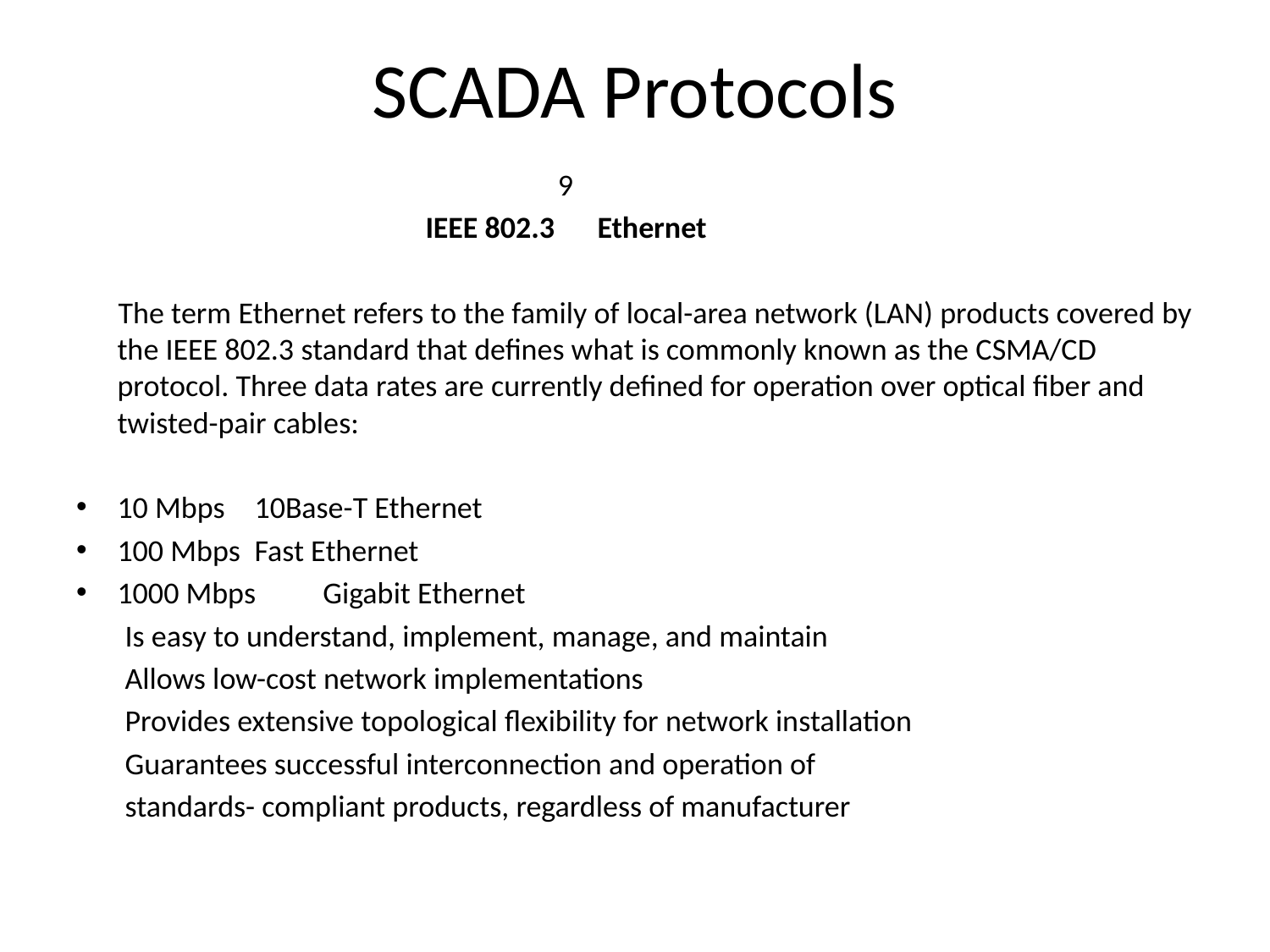

# SCADA Protocols
                                                               9
                                                  IEEE 802.3   	Ethernet

      The term Ethernet refers to the family of local-area network (LAN) products covered by the IEEE 802.3 standard that defines what is commonly known as the CSMA/CD protocol. Three data rates are currently defined for operation over optical fiber and twisted-pair cables:

10 Mbps	10Base-T Ethernet
100 Mbps	Fast Ethernet
1000 Mbps	Gigabit Ethernet
       Is easy to understand, implement, manage, and maintain
       Allows low-cost network implementations
       Provides extensive topological flexibility for network installation
       Guarantees successful interconnection and operation of
       standards- compliant products, regardless of manufacturer